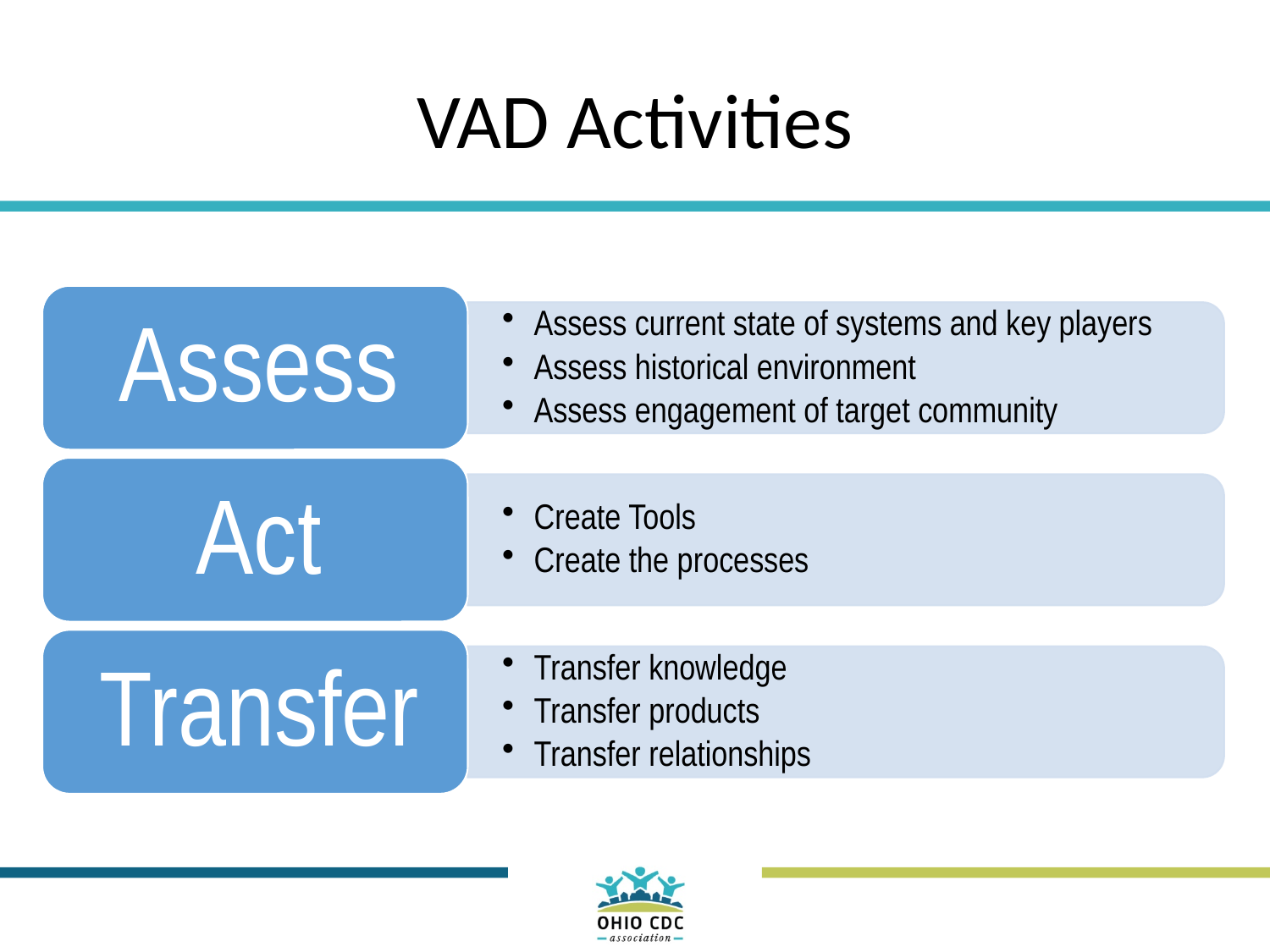

# VAD Activities
Assess current state of systems and key players
Assess historical environment
Assess engagement of target community
Assess
Create Tools
Create the processes
Act
Transfer knowledge
Transfer products
Transfer relationships
Transfer